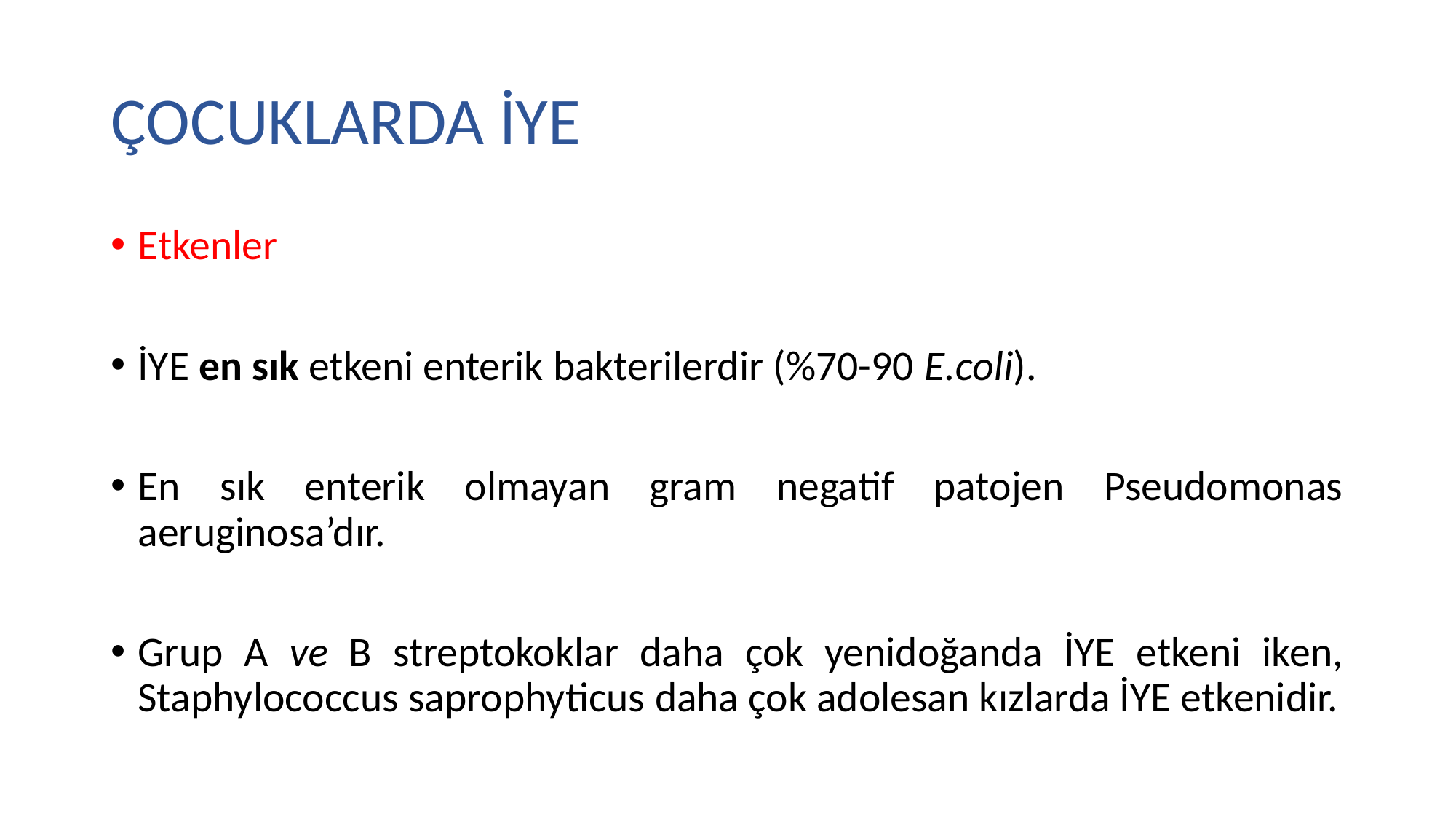

# ÇOCUKLARDA İYE
Etkenler

İYE en sık etkeni enterik bakterilerdir (%70-90 E.coli).

En sık enterik olmayan gram negatif patojen Pseudomonas aeruginosa’dır.

Grup A ve B streptokoklar daha çok yenidoğanda İYE etkeni iken, Staphylococcus saprophyticus daha çok adolesan kızlarda İYE etkenidir.